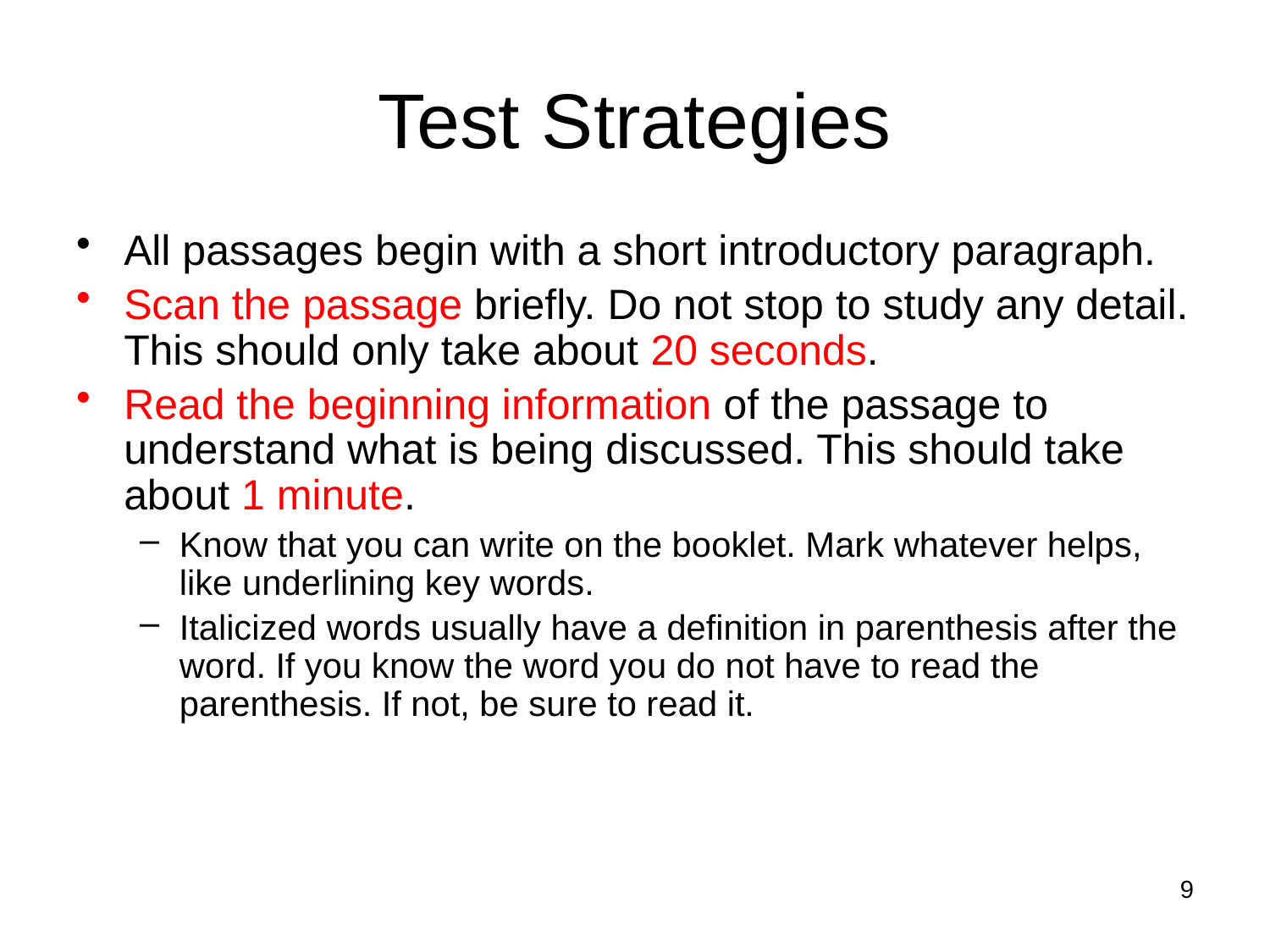

# Test Strategies
All passages begin with a short introductory paragraph.
Scan the passage briefly. Do not stop to study any detail. This should only take about 20 seconds.
Read the beginning information of the passage to understand what is being discussed. This should take about 1 minute.
Know that you can write on the booklet. Mark whatever helps, like underlining key words.
Italicized words usually have a definition in parenthesis after the word. If you know the word you do not have to read the parenthesis. If not, be sure to read it.
9